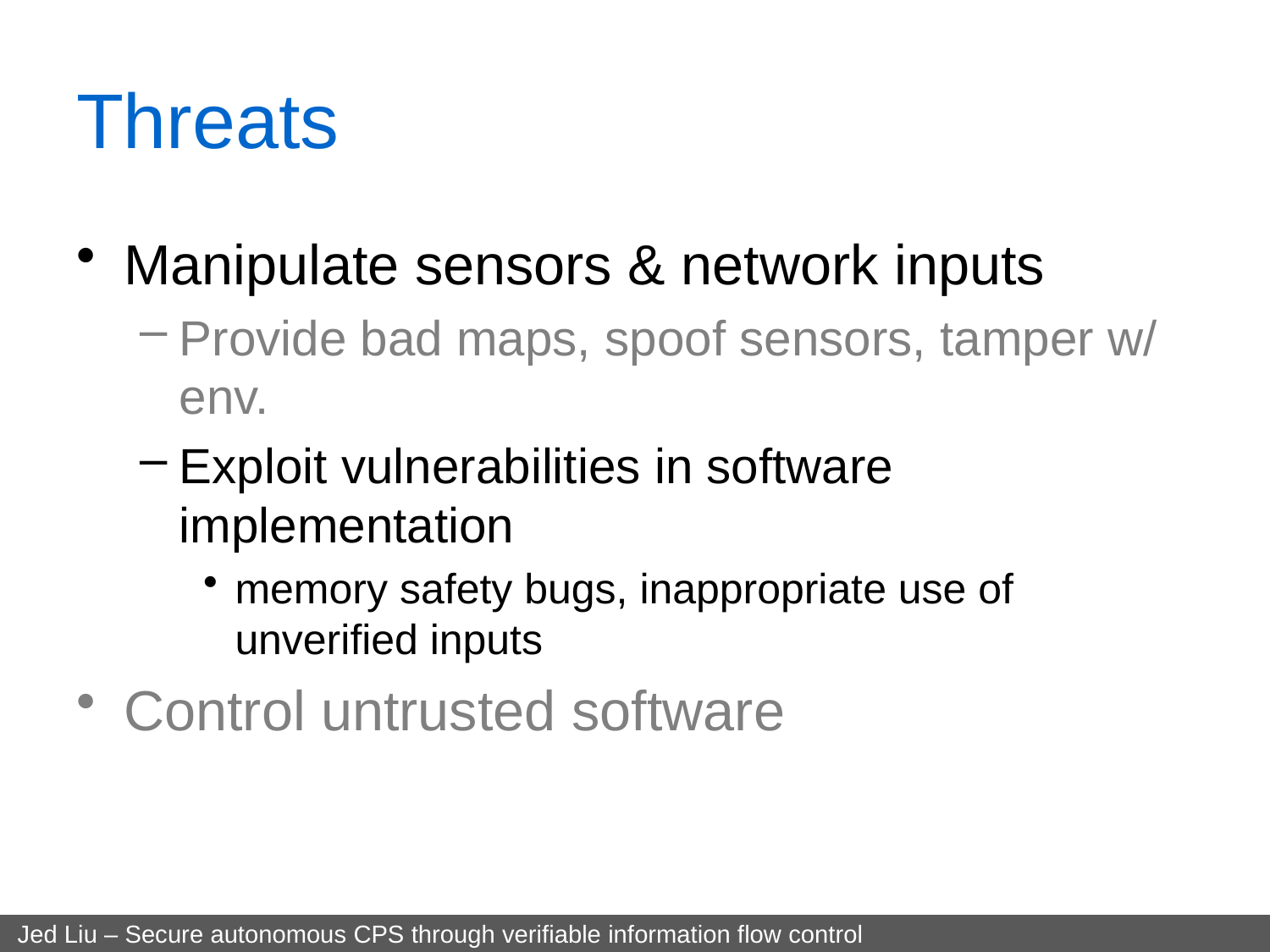

# Threats
Manipulate sensors & network inputs
Provide bad maps, spoof sensors, tamper w/ env.
Exploit vulnerabilities in software implementation
memory safety bugs, inappropriate use of unverified inputs
Control untrusted software
Jed Liu – Secure autonomous CPS through verifiable information flow control